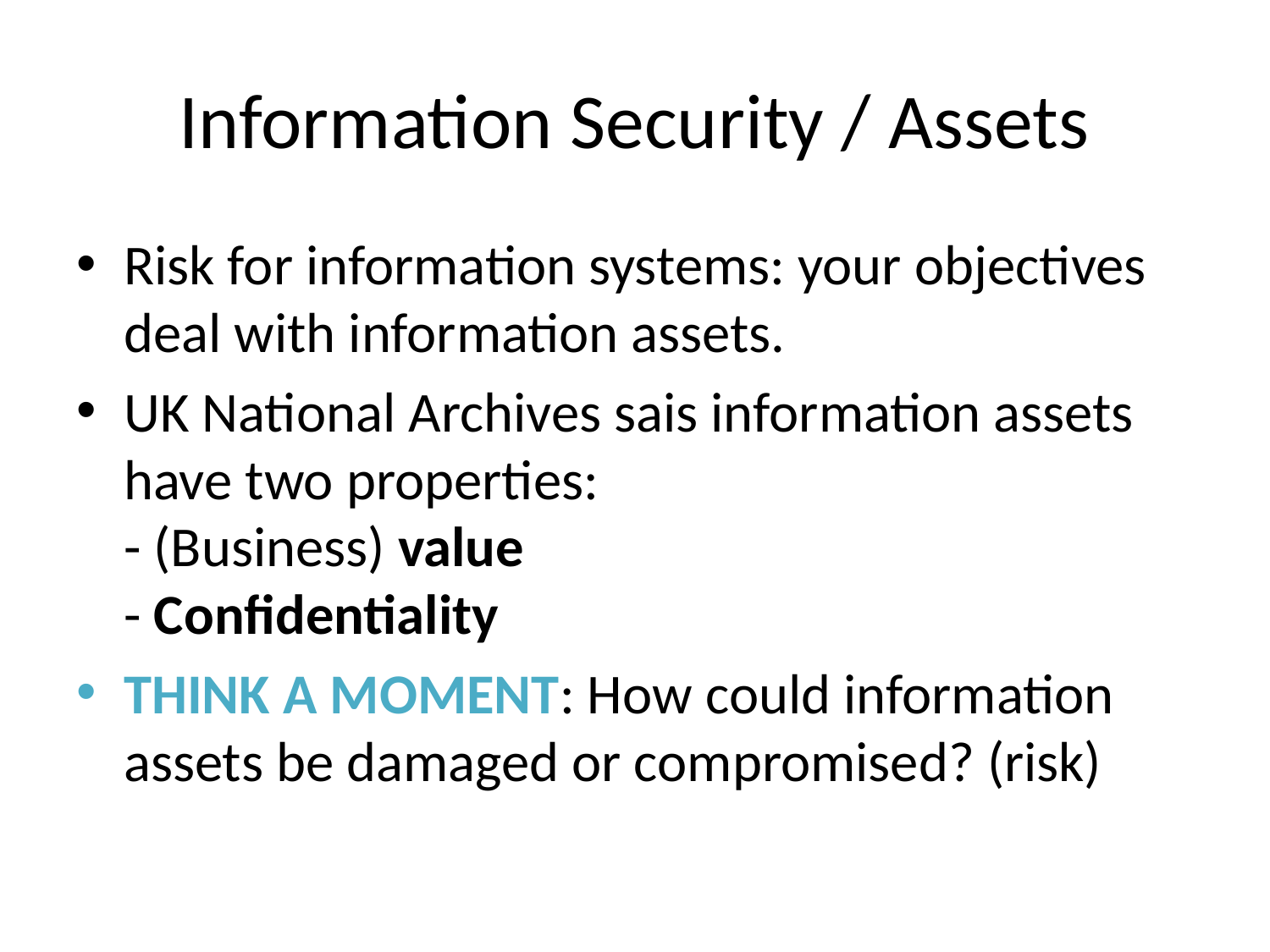

# Information Security / Assets
Risk for information systems: your objectives deal with information assets.
UK National Archives sais information assets have two properties:
- (Business) value
- Confidentiality
THINK A MOMENT: How could information assets be damaged or compromised? (risk)